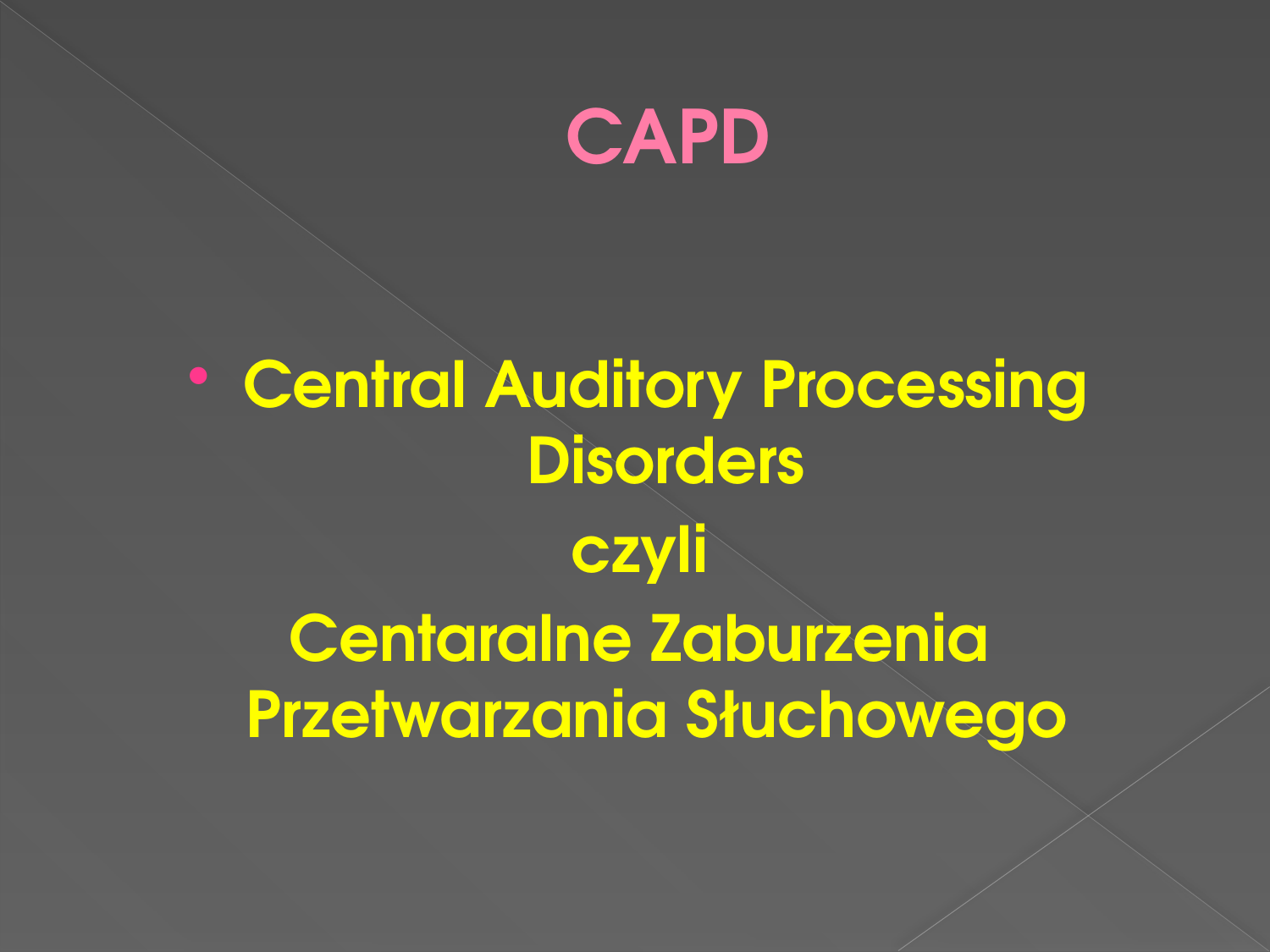

# CAPD

Central Auditory Processing Disorders
czyli
Centaralne Zaburzenia Przetwarzania Słuchowego